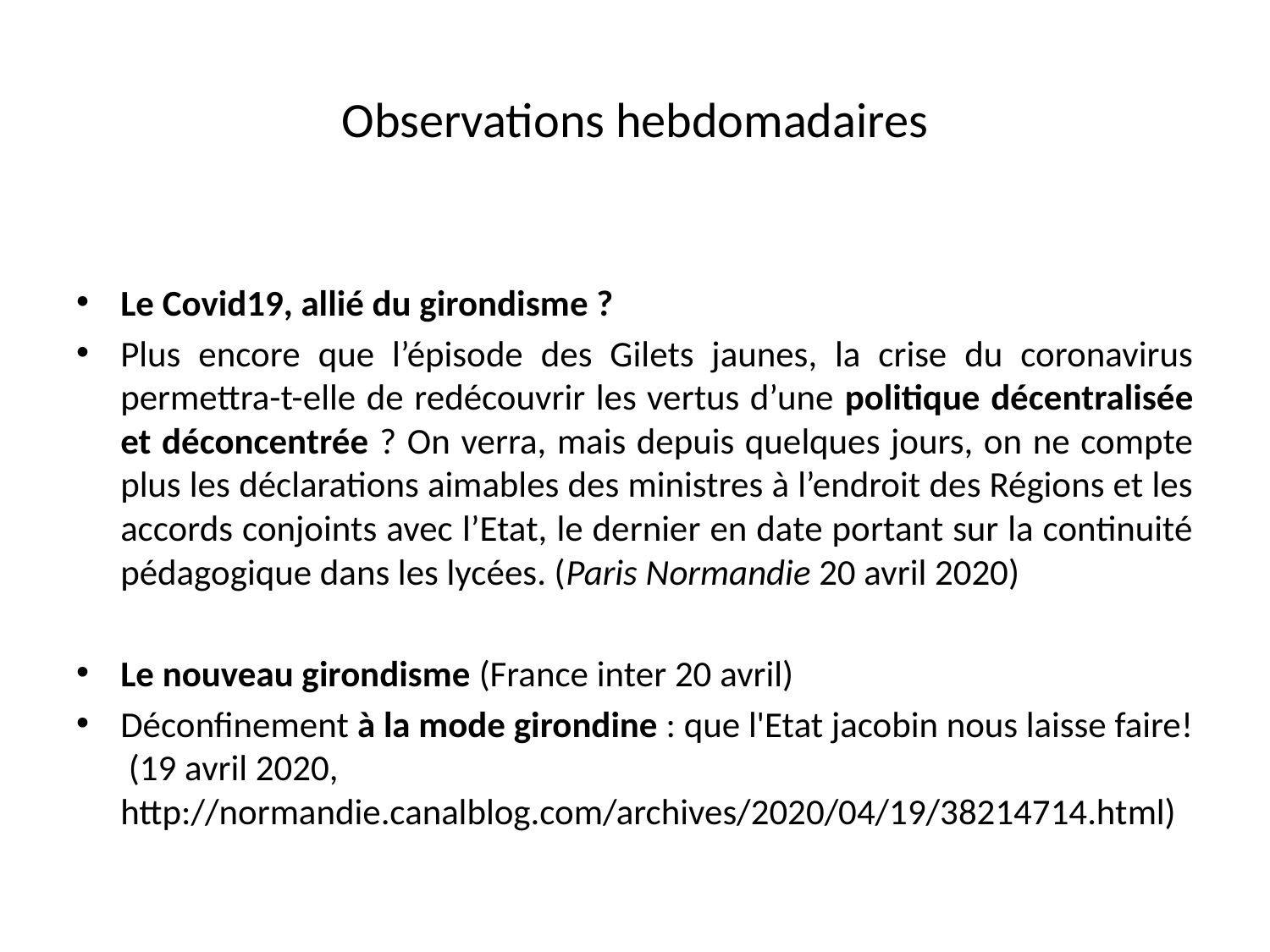

# Observations hebdomadaires

Le Covid19, allié du girondisme ?
Plus encore que l’épisode des Gilets jaunes, la crise du coronavirus permettra-t-elle de redécouvrir les vertus d’une politique décentralisée et déconcentrée ? On verra, mais depuis quelques jours, on ne compte plus les déclarations aimables des ministres à l’endroit des Régions et les accords conjoints avec l’Etat, le dernier en date portant sur la continuité pédagogique dans les lycées. (Paris Normandie 20 avril 2020)

Le nouveau girondisme (France inter 20 avril)
Déconfinement à la mode girondine : que l'Etat jacobin nous laisse faire!  (19 avril 2020, http://normandie.canalblog.com/archives/2020/04/19/38214714.html)